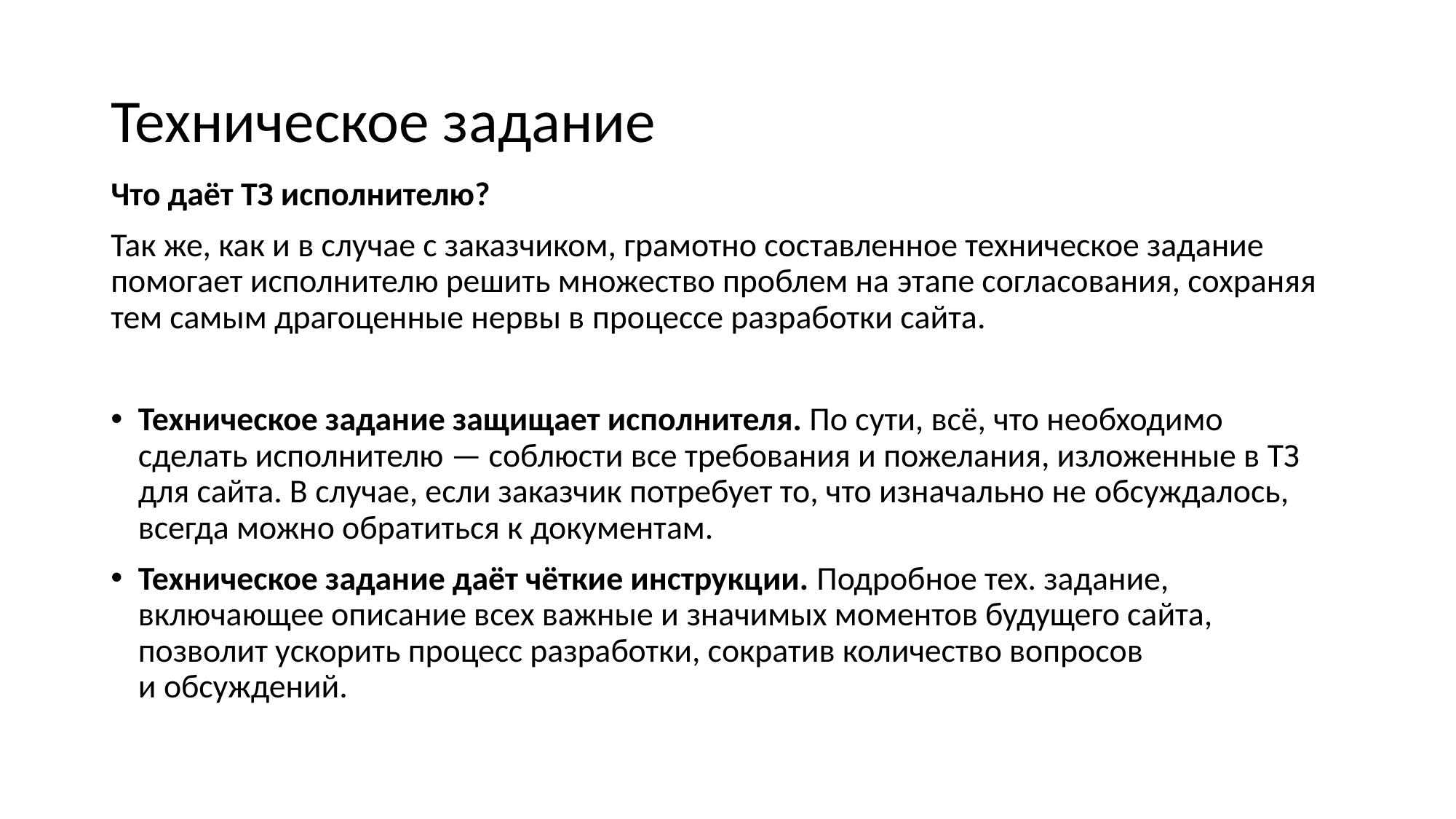

# Техническое задание
Что даёт ТЗ исполнителю?
Так же, как и в случае с заказчиком, грамотно составленное техническое задание помогает исполнителю решить множество проблем на этапе согласования, сохраняя тем самым драгоценные нервы в процессе разработки сайта.

Техническое задание защищает исполнителя. По сути, всё, что необходимо сделать исполнителю — соблюсти все требования и пожелания, изложенные в ТЗ для сайта. В случае, если заказчик потребует то, что изначально не обсуждалось, всегда можно обратиться к документам.
Техническое задание даёт чёткие инструкции. Подробное тех. задание, включающее описание всех важные и значимых моментов будущего сайта, позволит ускорить процесс разработки, сократив количество вопросов и обсуждений.